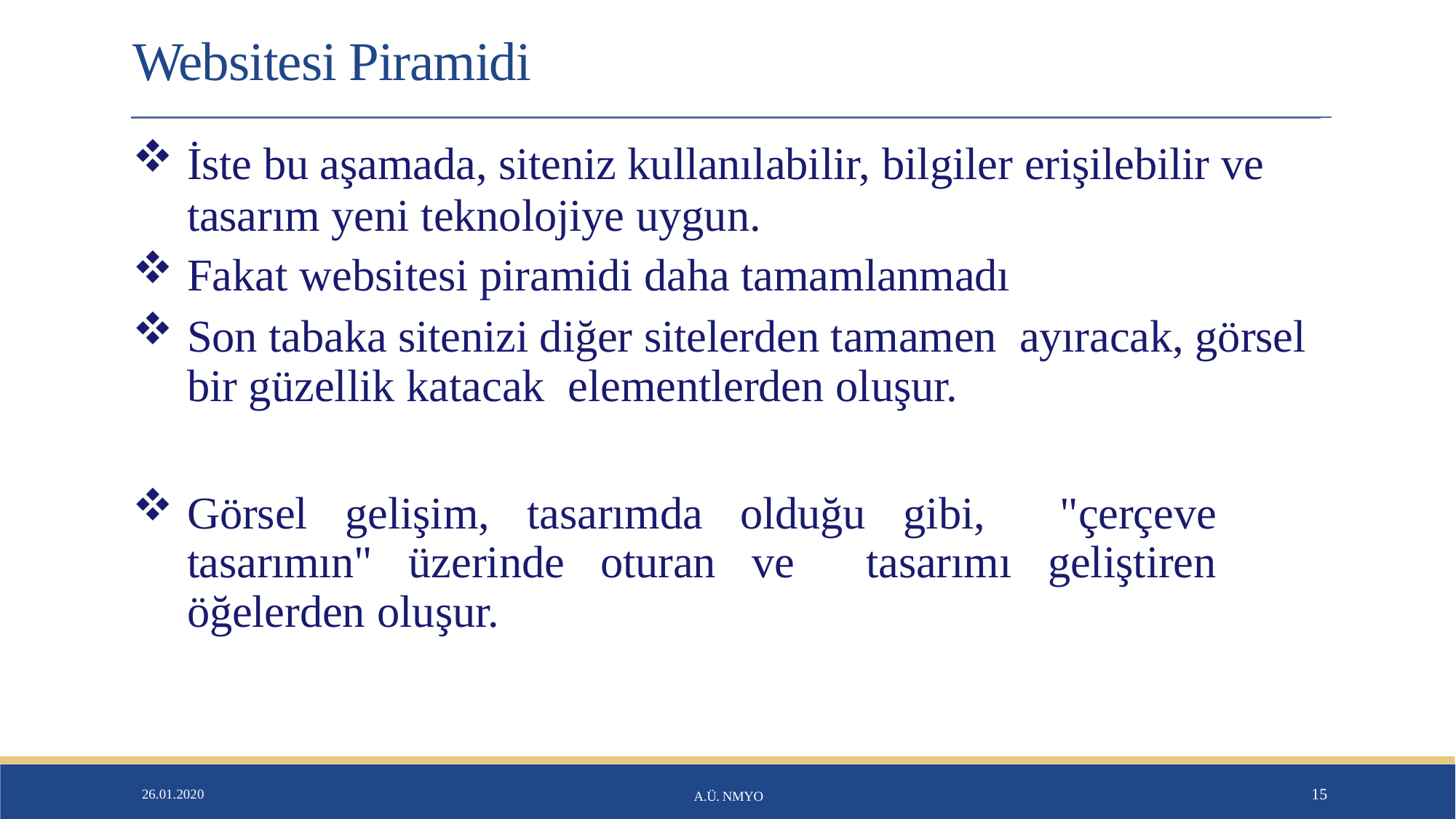

# Websitesi Piramidi
İste bu aşamada, siteniz kullanılabilir, bilgiler erişilebilir ve tasarım yeni teknolojiye uygun.
Fakat websitesi piramidi daha tamamlanmadı
Son tabaka sitenizi diğer sitelerden tamamen  ayıracak, görsel bir güzellik katacak  elementlerden oluşur.

Görsel gelişim, tasarımda olduğu gibi,  "çerçeve tasarımın" üzerinde oturan ve  tasarımı geliştiren öğelerden oluşur.
26.01.2020
A.Ü. NMYO
15